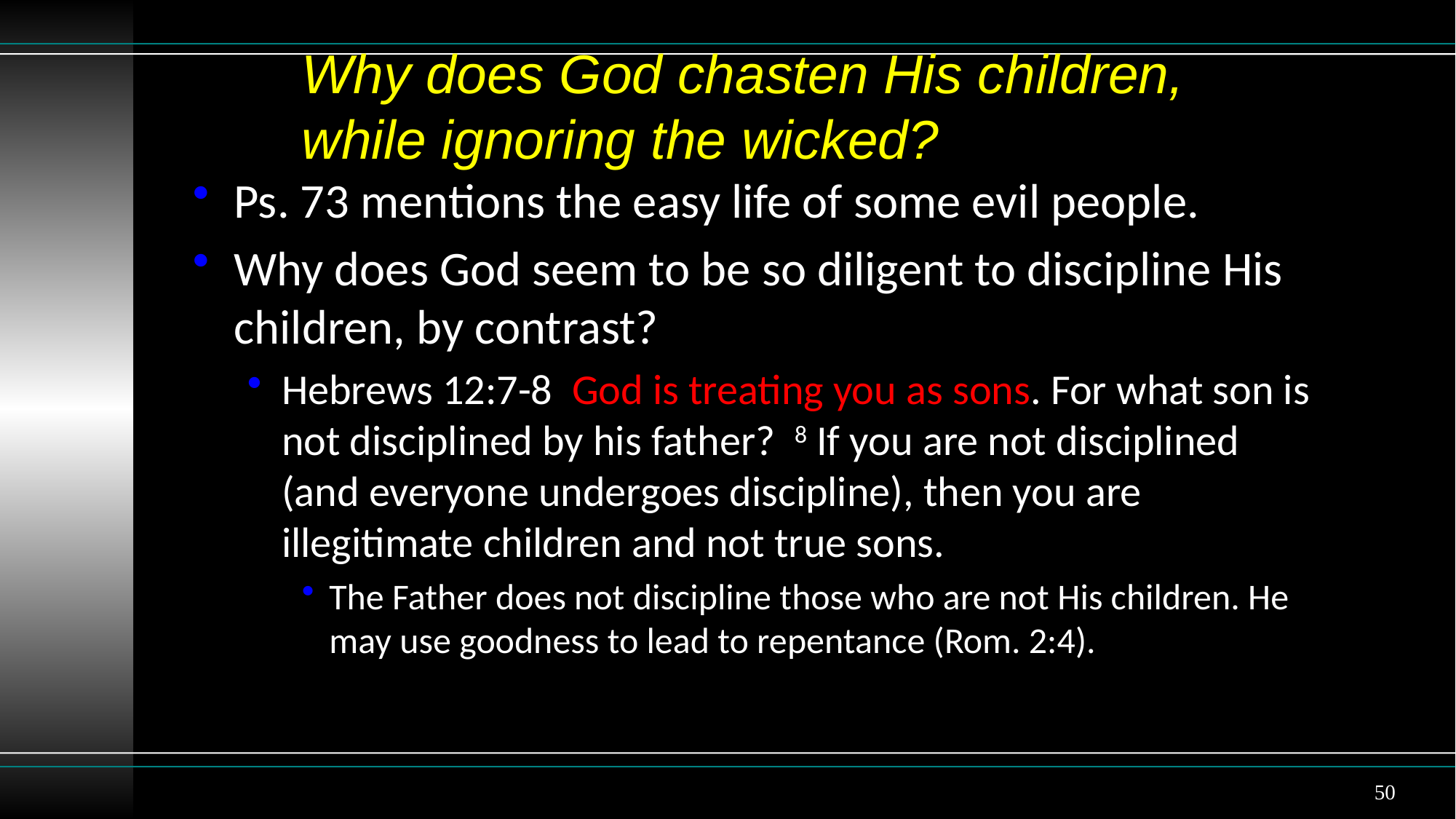

# Why does God chasten His children, while ignoring the wicked?
Ps. 73 mentions the easy life of some evil people.
Why does God seem to be so diligent to discipline His children, by contrast?
Hebrews 12:7-8  God is treating you as sons. For what son is not disciplined by his father?  8 If you are not disciplined (and everyone undergoes discipline), then you are illegitimate children and not true sons.
The Father does not discipline those who are not His children. He may use goodness to lead to repentance (Rom. 2:4).

50